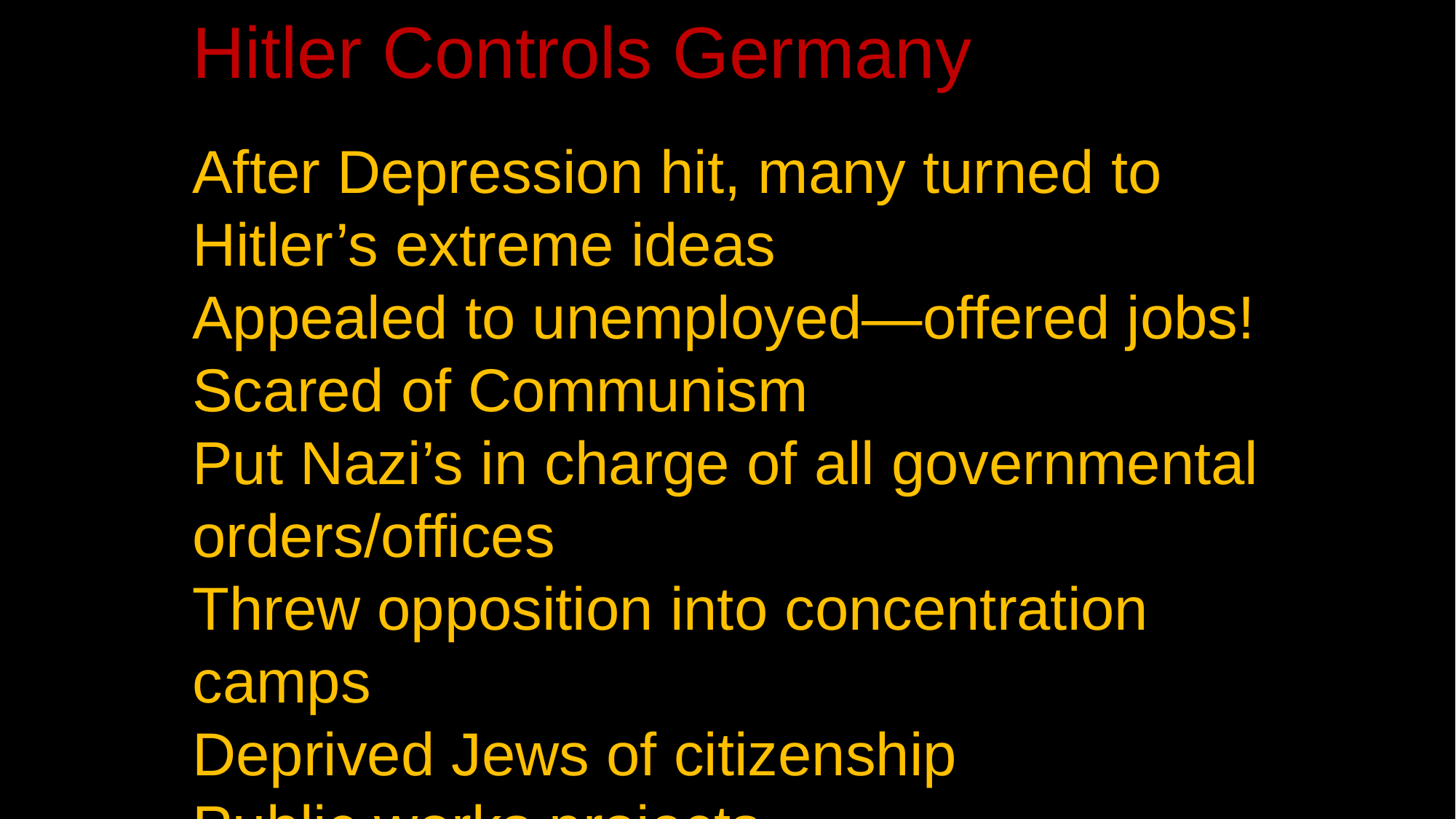

Hitler Controls Germany
After Depression hit, many turned to Hitler’s extreme ideas
Appealed to unemployed—offered jobs!
Scared of Communism
Put Nazi’s in charge of all governmental orders/offices
Threw opposition into concentration camps
Deprived Jews of citizenship
Public works projects
Militarization